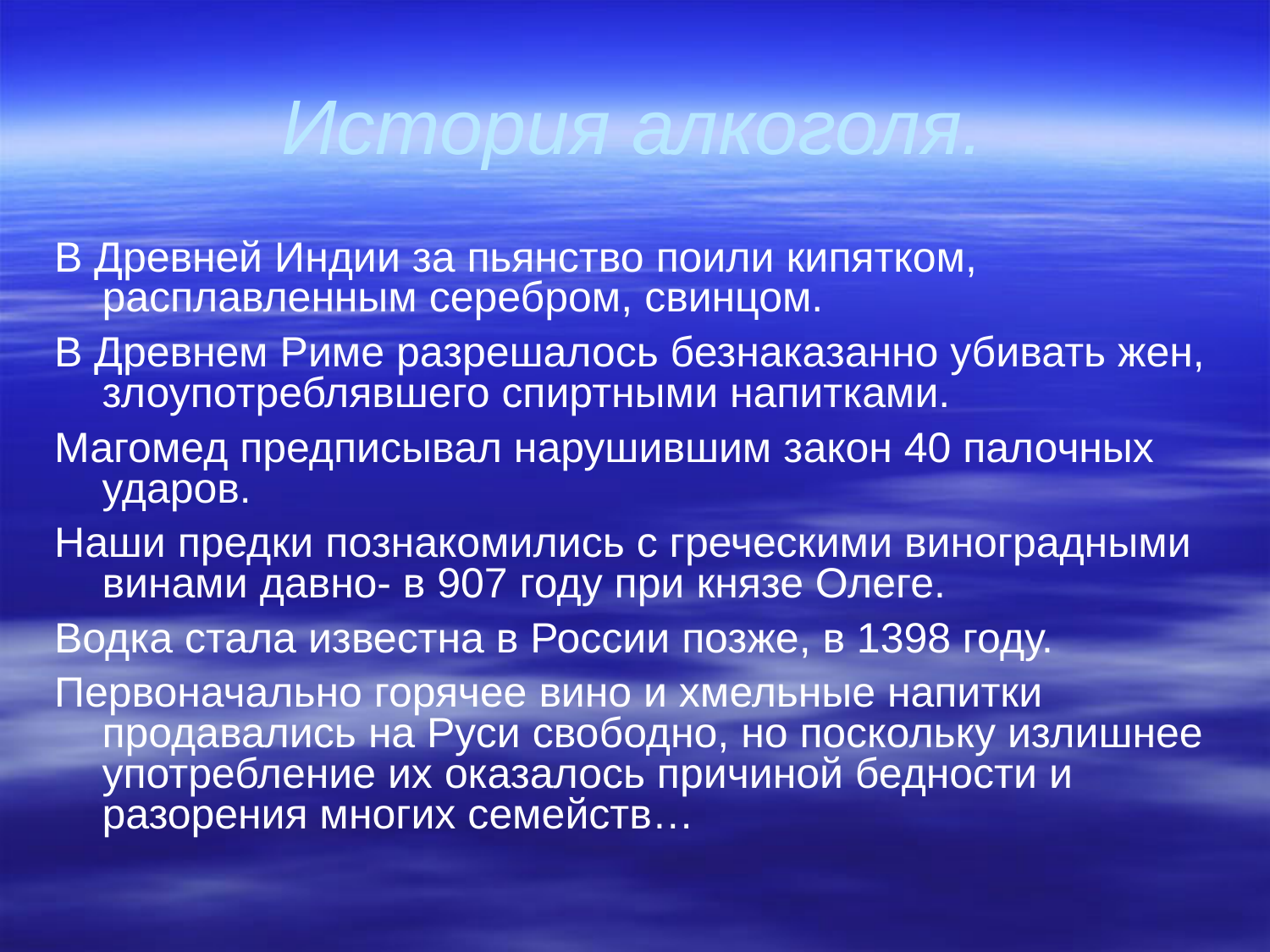

# История алкоголя.
В Древней Индии за пьянство поили кипятком, расплавленным серебром, свинцом.
В Древнем Риме разрешалось безнаказанно убивать жен, злоупотреблявшего спиртными напитками.
Магомед предписывал нарушившим закон 40 палочных ударов.
Наши предки познакомились с греческими виноградными винами давно- в 907 году при князе Олеге.
Водка стала известна в России позже, в 1398 году.
Первоначально горячее вино и хмельные напитки продавались на Руси свободно, но поскольку излишнее употребление их оказалось причиной бедности и разорения многих семейств…